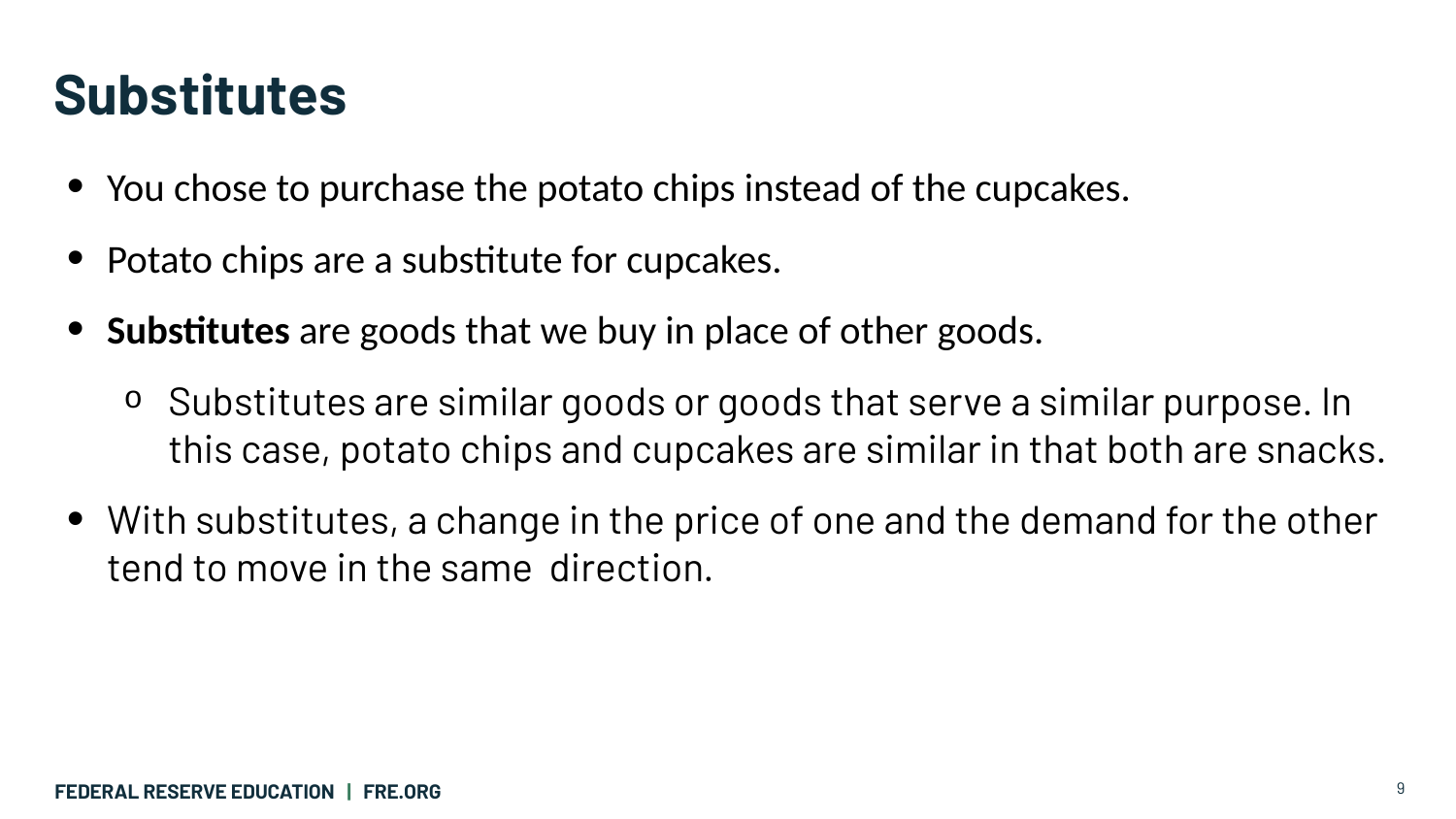

# Substitutes
You chose to purchase the potato chips instead of the cupcakes.
Potato chips are a substitute for cupcakes.
Substitutes are goods that we buy in place of other goods.
Substitutes are similar goods or goods that serve a similar purpose. In this case, potato chips and cupcakes are similar in that both are snacks.
With substitutes, a change in the price of one and the demand for the other tend to move in the same  direction.
9